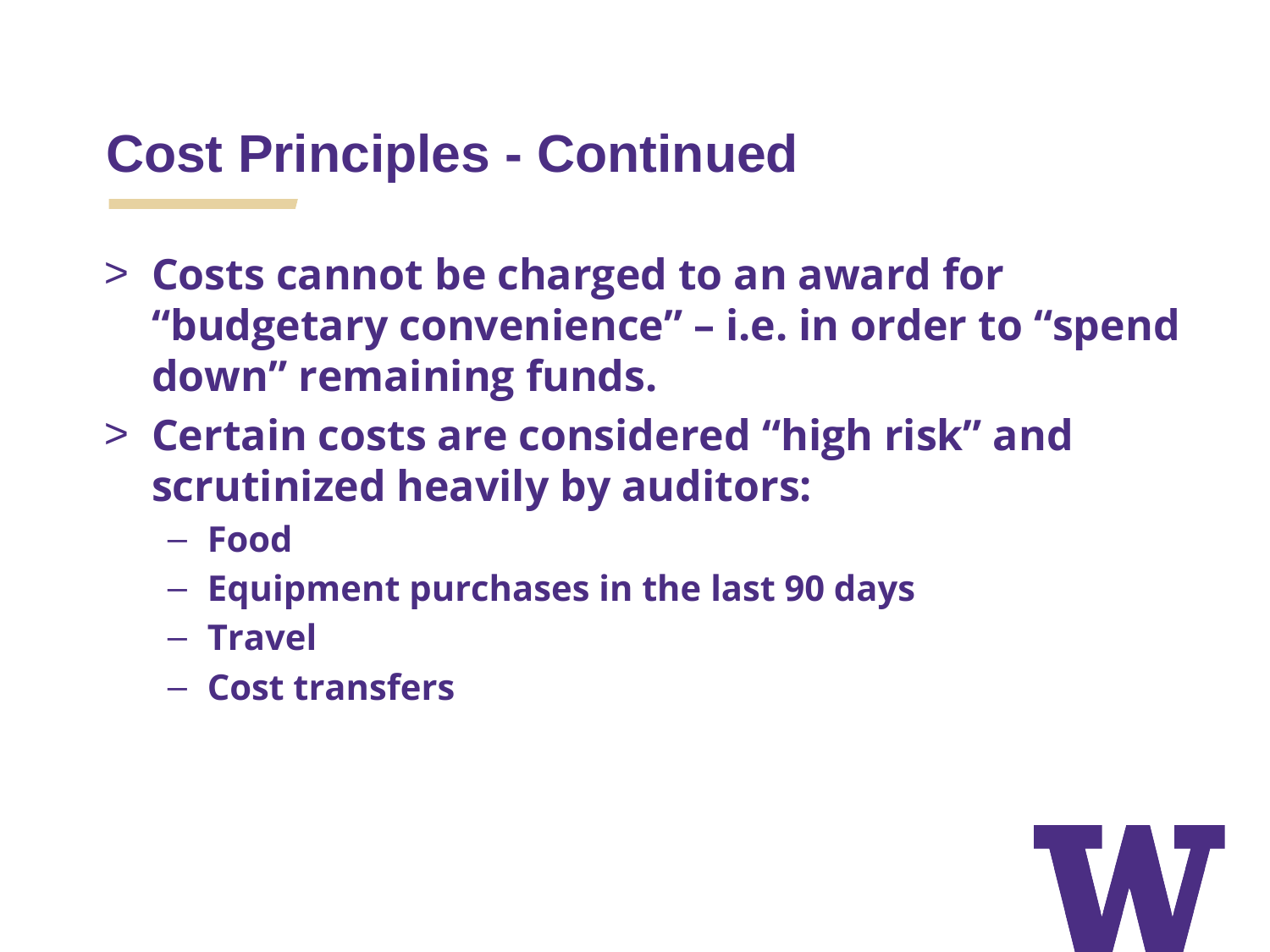

# Cost Principles - Continued
Costs cannot be charged to an award for “budgetary convenience” – i.e. in order to “spend down” remaining funds.
Certain costs are considered “high risk” and scrutinized heavily by auditors:
Food
Equipment purchases in the last 90 days
Travel
Cost transfers